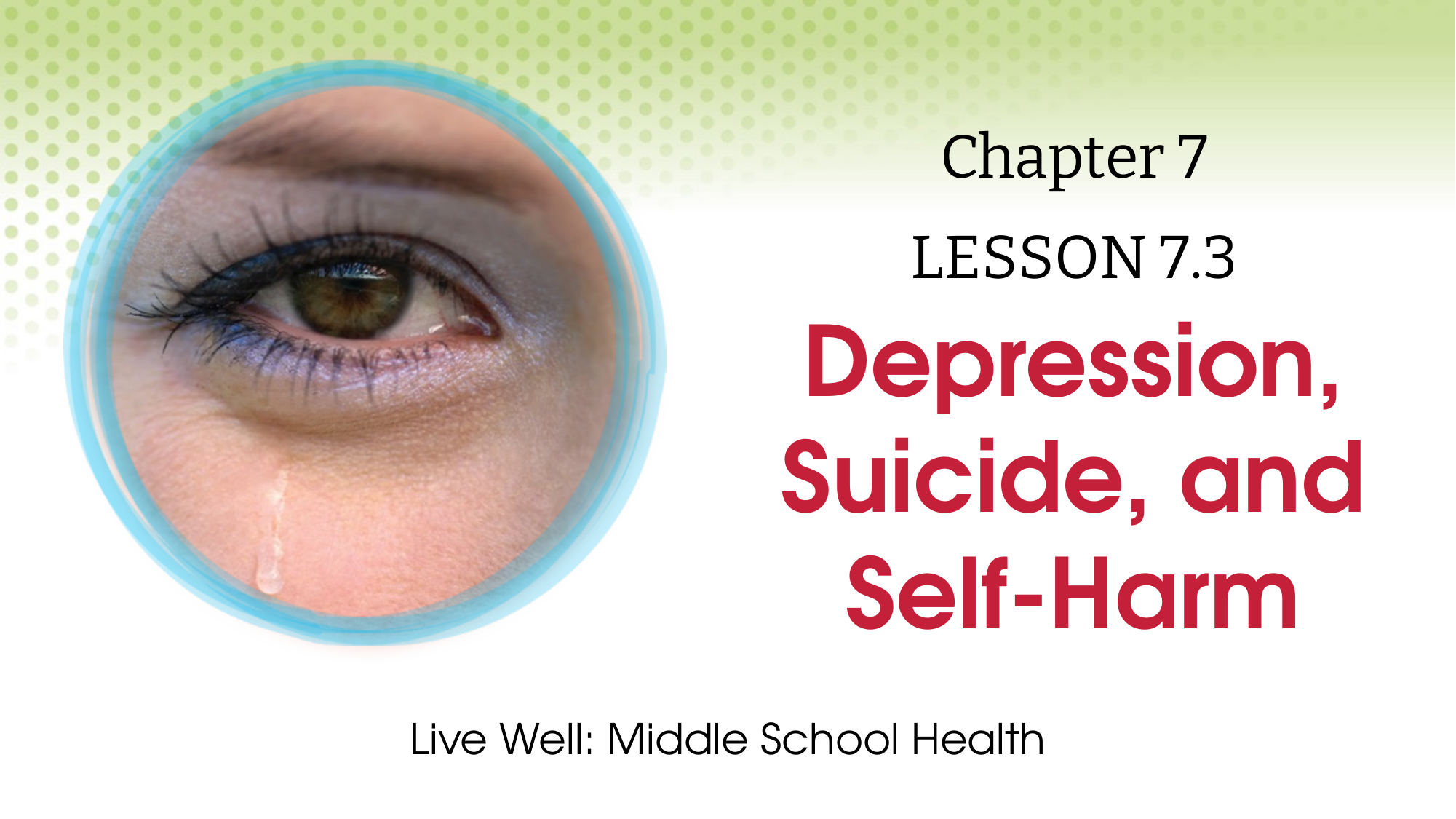

Chapter 7
LESSON 7.3
# Depression, Suicide, and Self-Harm
Live Well: Middle School Health